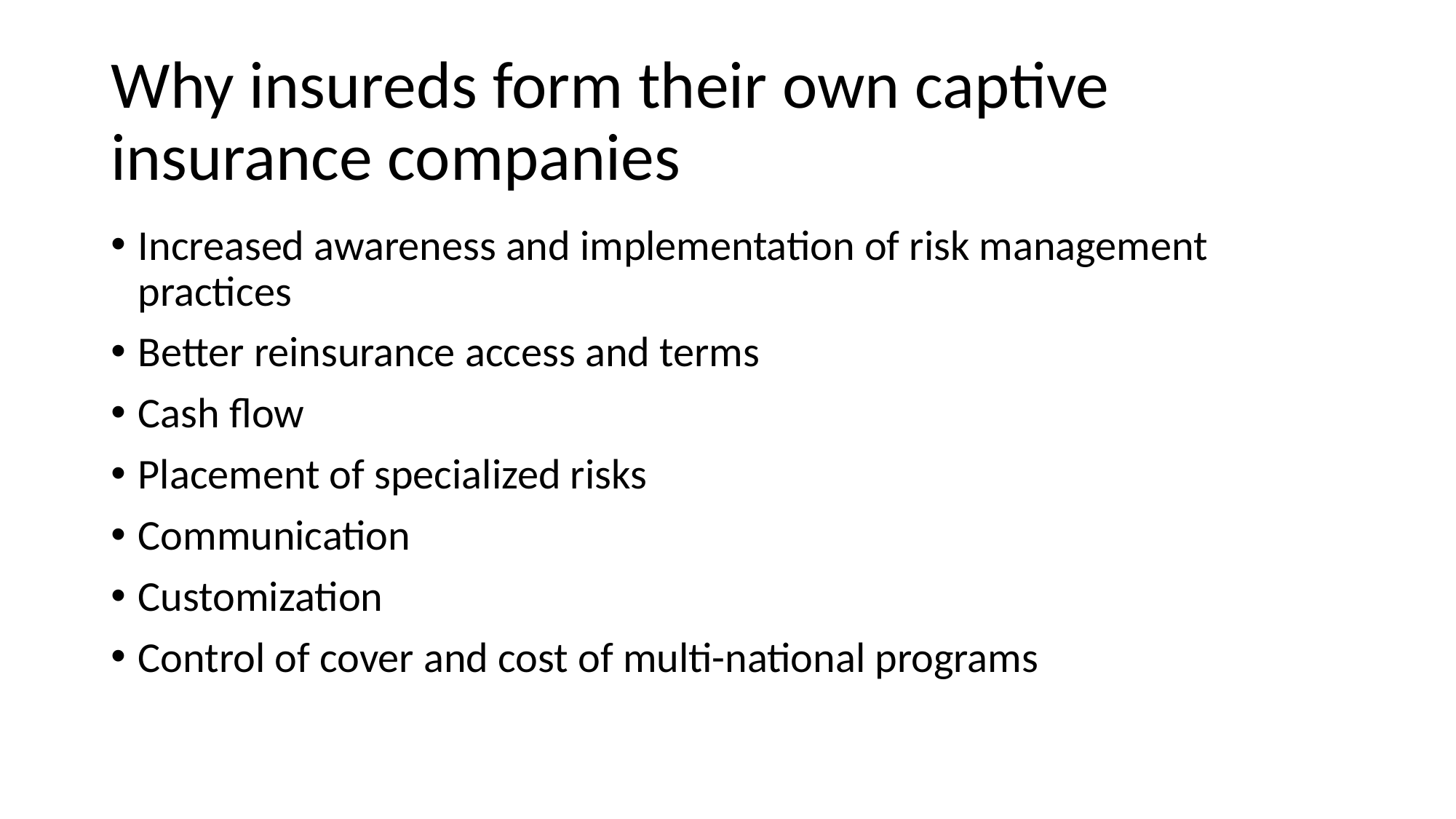

# Why insureds form their own captive insurance companies
Increased awareness and implementation of risk management practices
Better reinsurance access and terms
Cash flow
Placement of specialized risks
Communication
Customization
Control of cover and cost of multi-national programs